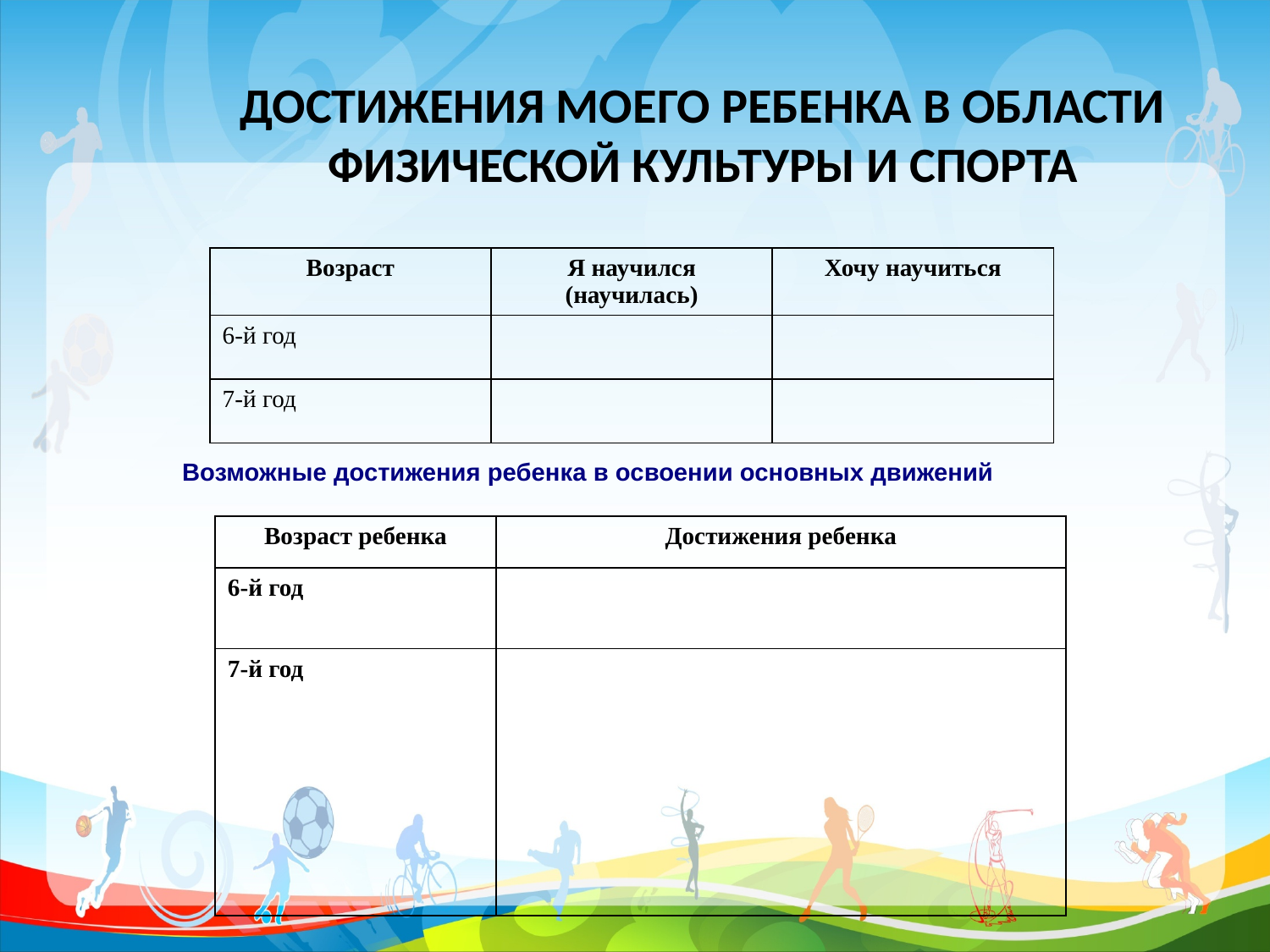

# ДОСТИЖЕНИЯ МОЕГО РЕБЕНКА В ОБЛАСТИ ФИЗИЧЕСКОЙ КУЛЬТУРЫ И СПОРТА
| Возраст | Я научился (научилась) | Хочу научиться |
| --- | --- | --- |
| 6-й год |  |  |
| 7-й год |  |  |
Возможные достижения ребенка в освоении основных движений

| Возраст ребенка | Достижения ребенка |
| --- | --- |
| 6-й год |  |
| 7-й год |  |